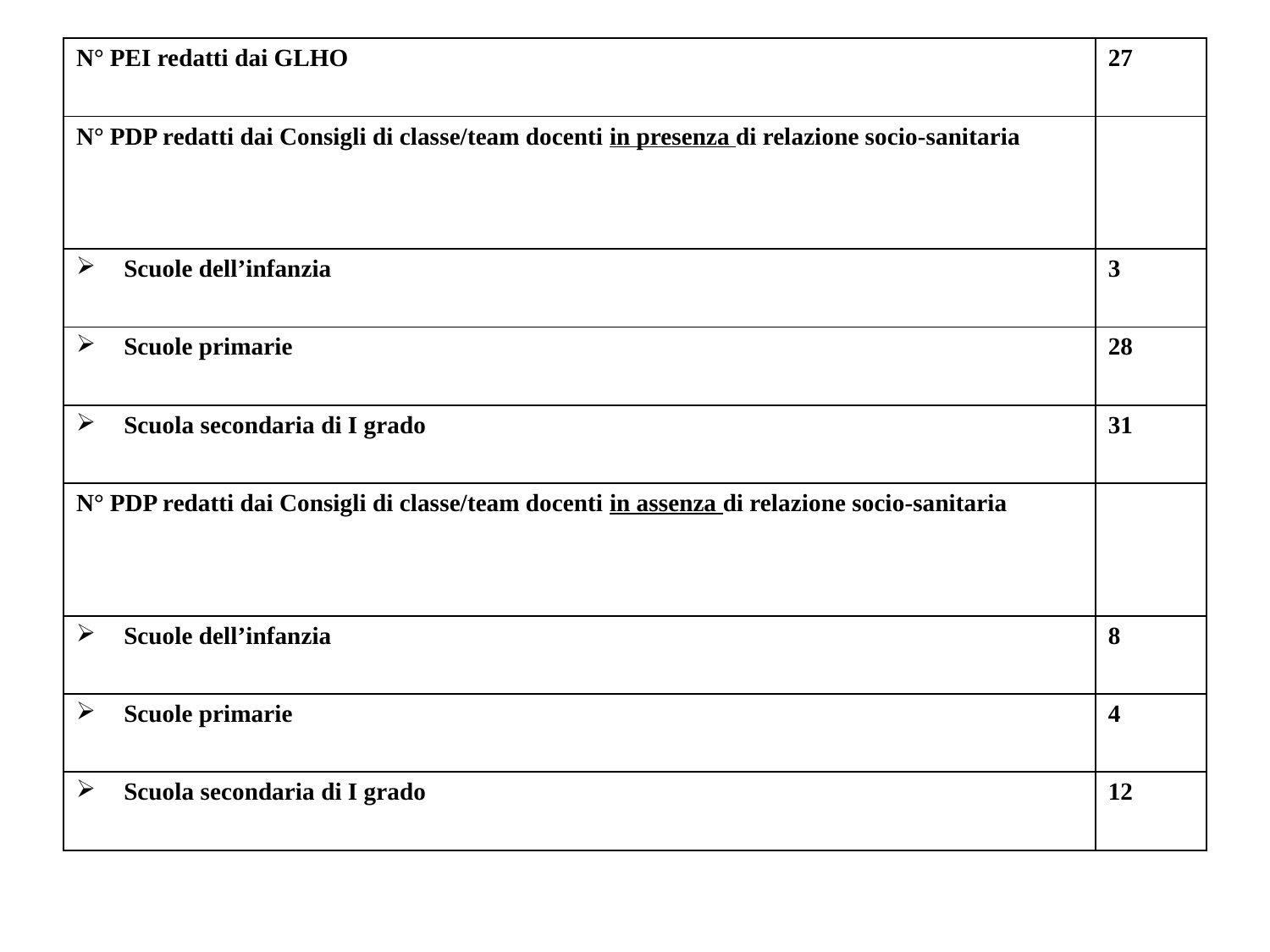

| N° PEI redatti dai GLHO | 27 |
| --- | --- |
| N° PDP redatti dai Consigli di classe/team docenti in presenza di relazione socio-sanitaria |  |
| Scuole dell’infanzia | 3 |
| Scuole primarie | 28 |
| Scuola secondaria di I grado | 31 |
| N° PDP redatti dai Consigli di classe/team docenti in assenza di relazione socio-sanitaria |  |
| Scuole dell’infanzia | 8 |
| Scuole primarie | 4 |
| Scuola secondaria di I grado | 12 |